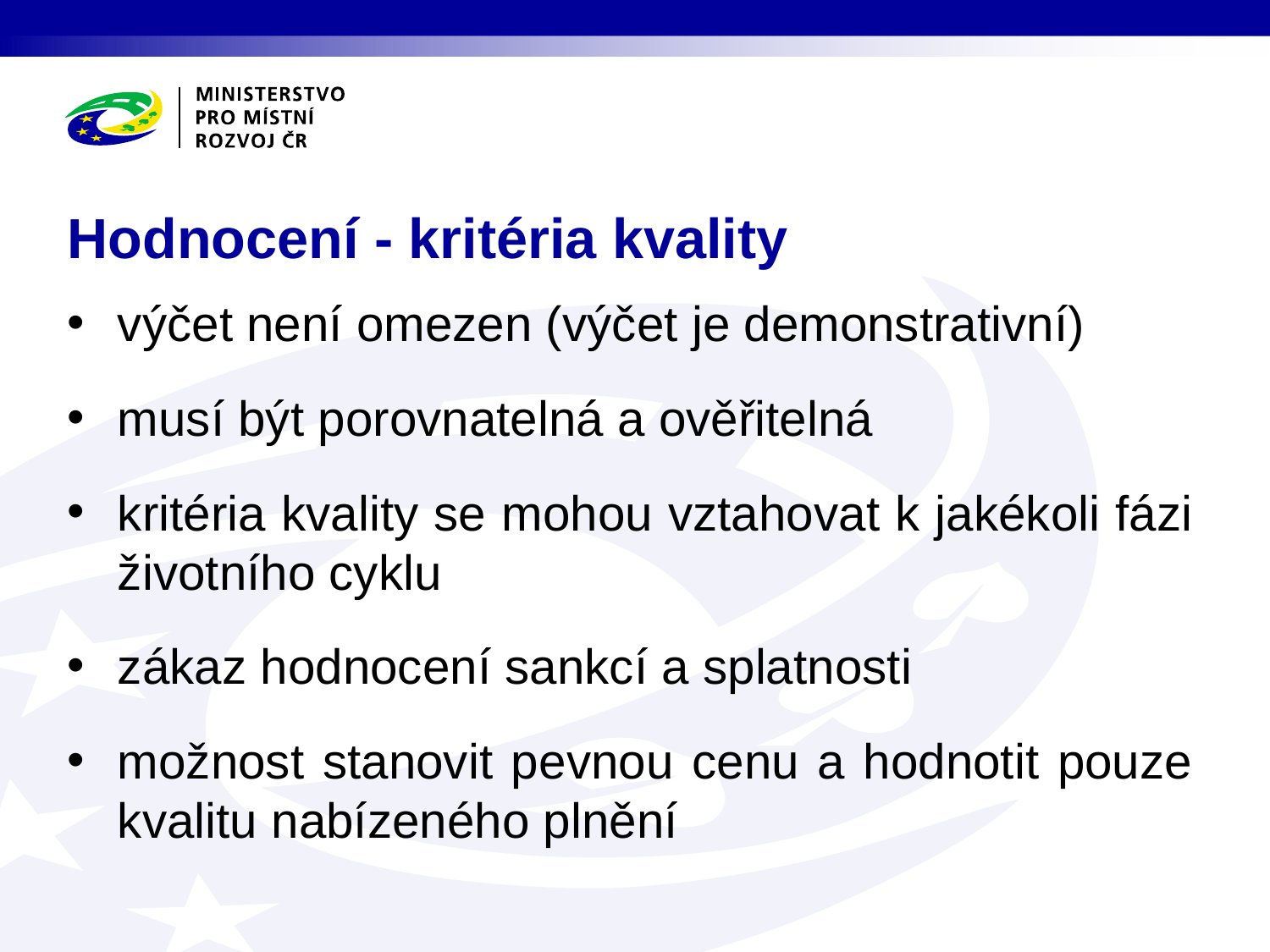

# Hodnocení - kritéria kvality
výčet není omezen (výčet je demonstrativní)
musí být porovnatelná a ověřitelná
kritéria kvality se mohou vztahovat k jakékoli fázi životního cyklu
zákaz hodnocení sankcí a splatnosti
možnost stanovit pevnou cenu a hodnotit pouze kvalitu nabízeného plnění